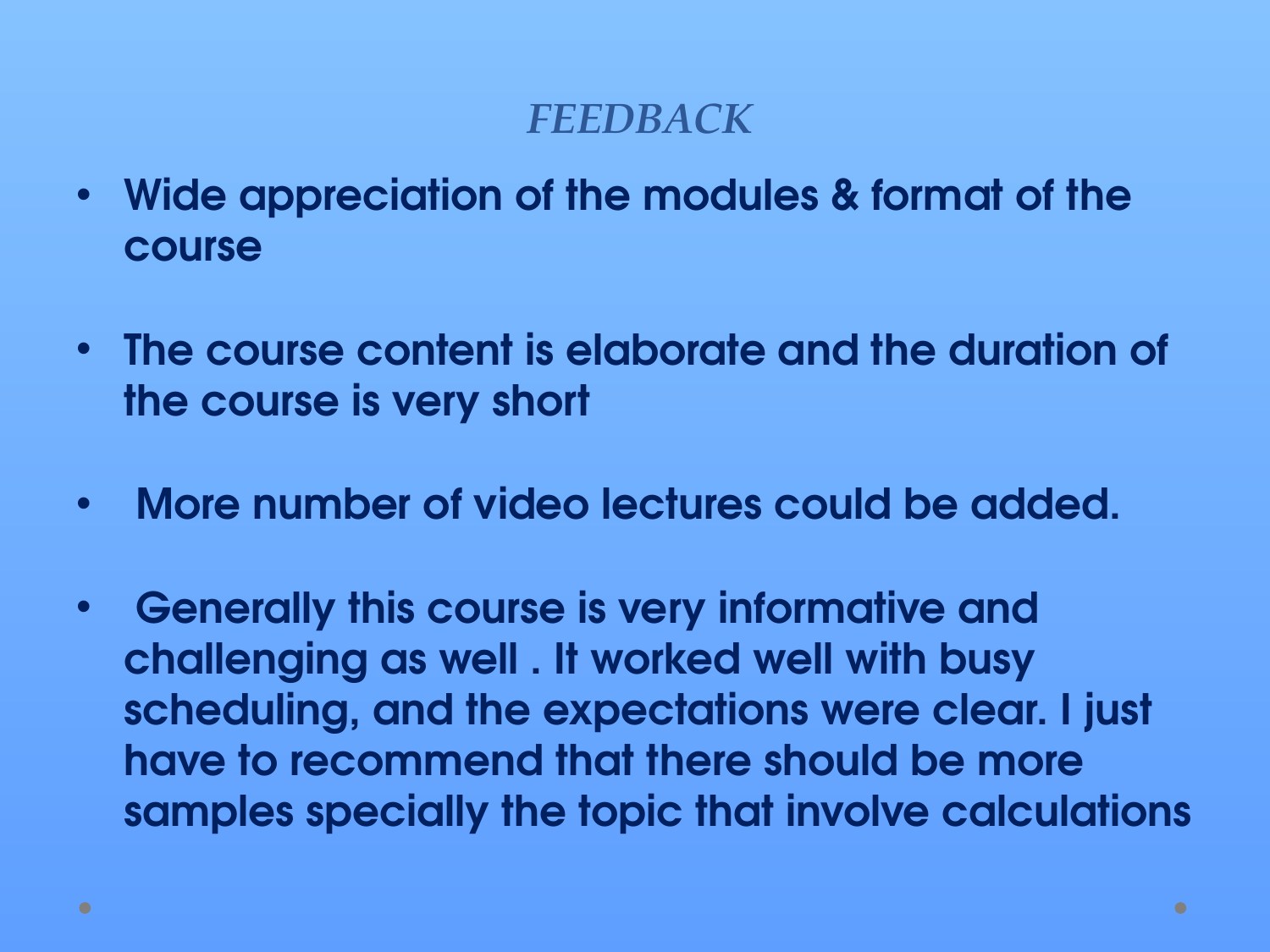

# FEEDBACK
Wide appreciation of the modules & format of the course
The course content is elaborate and the duration of the course is very short
 More number of video lectures could be added.
 Generally this course is very informative and challenging as well . It worked well with busy scheduling, and the expectations were clear. I just have to recommend that there should be more samples specially the topic that involve calculations